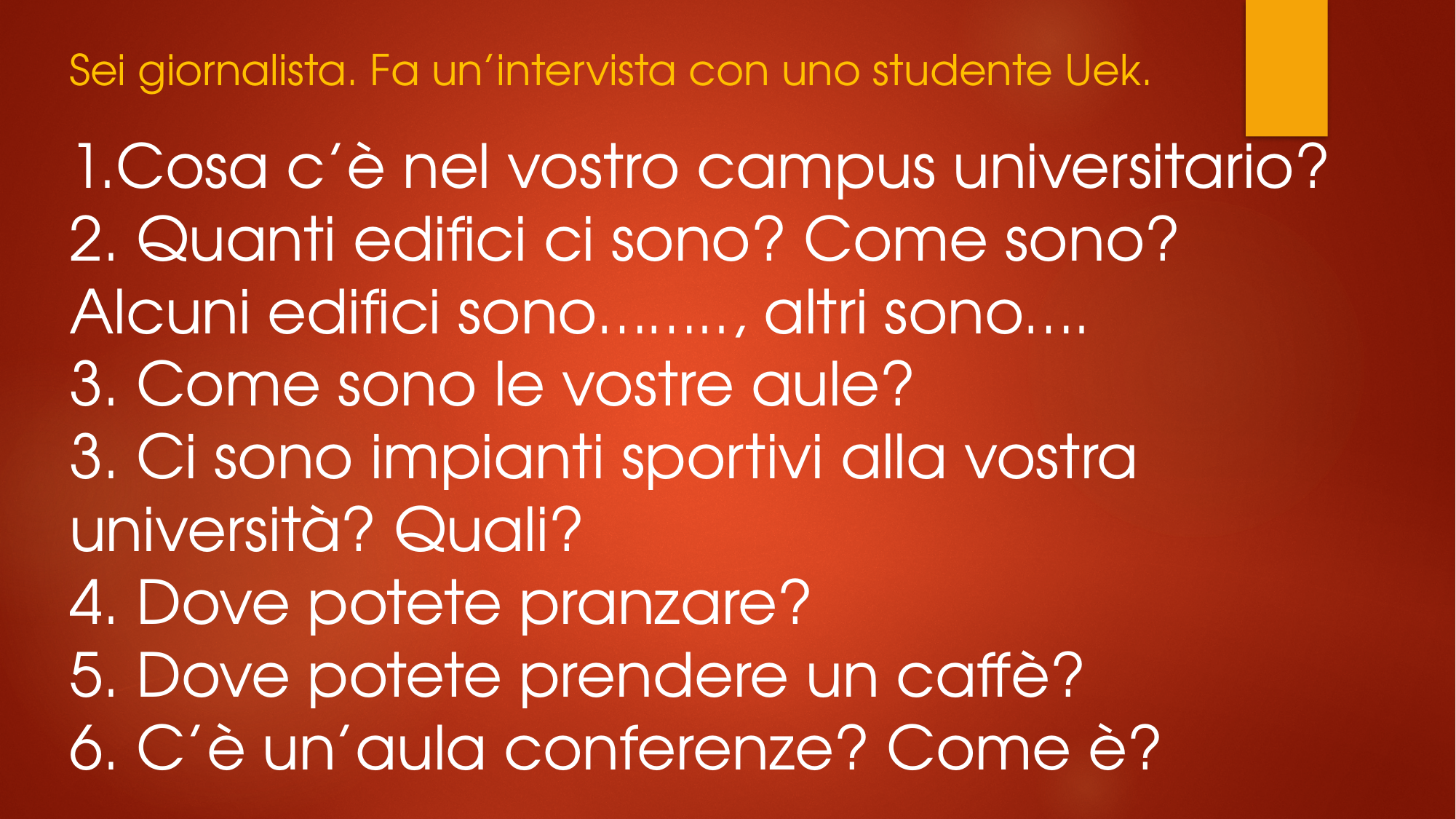

Sei giornalista. Fa un’intervista con uno studente Uek.
1.Cosa c’è nel vostro campus universitario?
2. Quanti edifici ci sono? Come sono?
Alcuni edifici sono…….., altri sono….
3. Come sono le vostre aule?
3. Ci sono impianti sportivi alla vostra università? Quali?
4. Dove potete pranzare?
5. Dove potete prendere un caffè?
6. C’è un’aula conferenze? Come è?